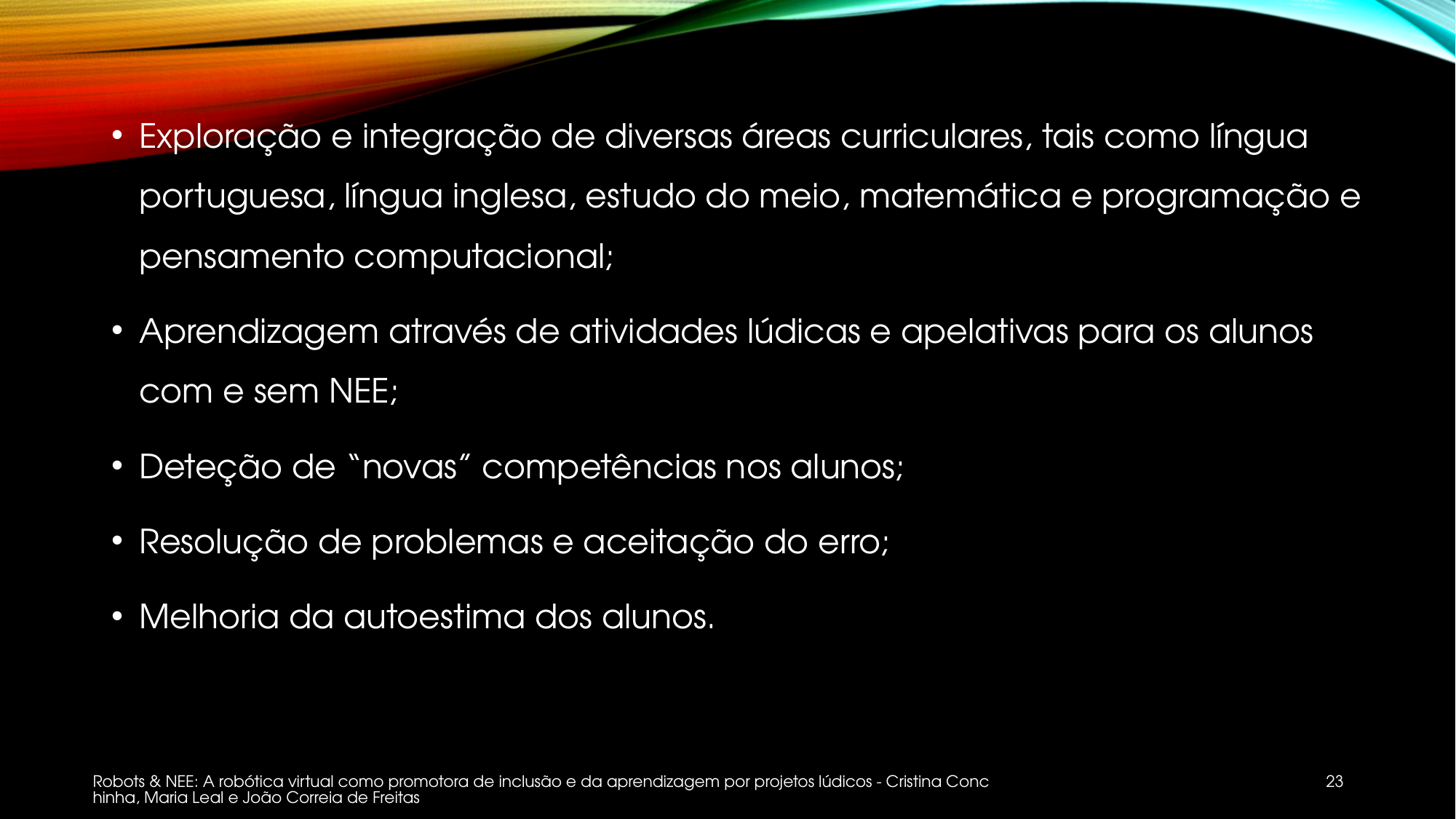

Exploração e integração de diversas áreas curriculares, tais como língua portuguesa, língua inglesa, estudo do meio, matemática e programação e pensamento computacional;
Aprendizagem através de atividades lúdicas e apelativas para os alunos com e sem NEE;
Deteção de “novas” competências nos alunos;
Resolução de problemas e aceitação do erro;
Melhoria da autoestima dos alunos.

23
Robots & NEE: A robótica virtual como promotora de inclusão e da aprendizagem por projetos lúdicos - Cristina Conchinha, Maria Leal e João Correia de Freitas